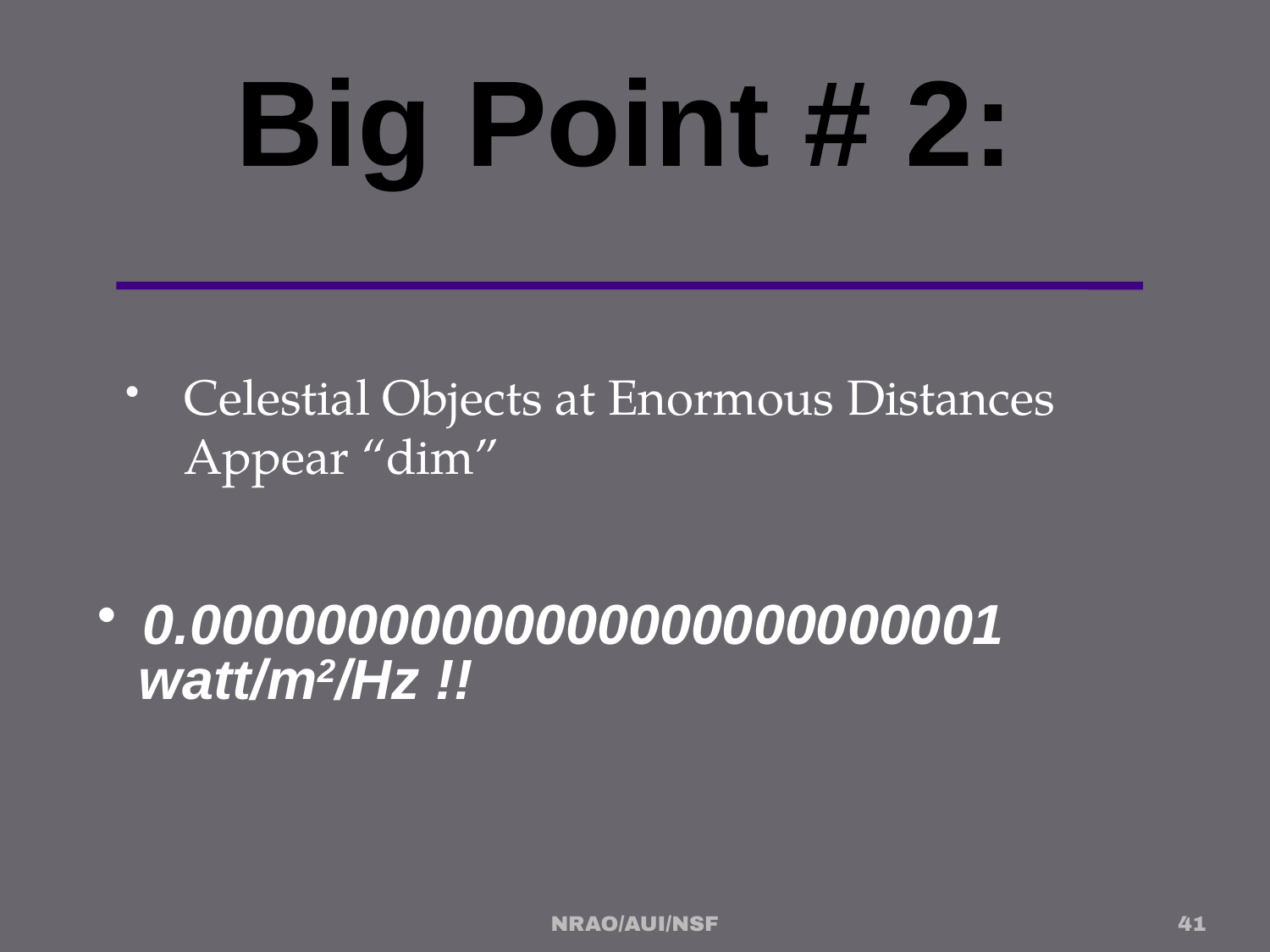

# Big Point # 2:

Celestial Objects at Enormous Distances Appear “dim”
 0.00000000000000000000000001
watt/m2/Hz !!

NRAO/AUI/NSF
41